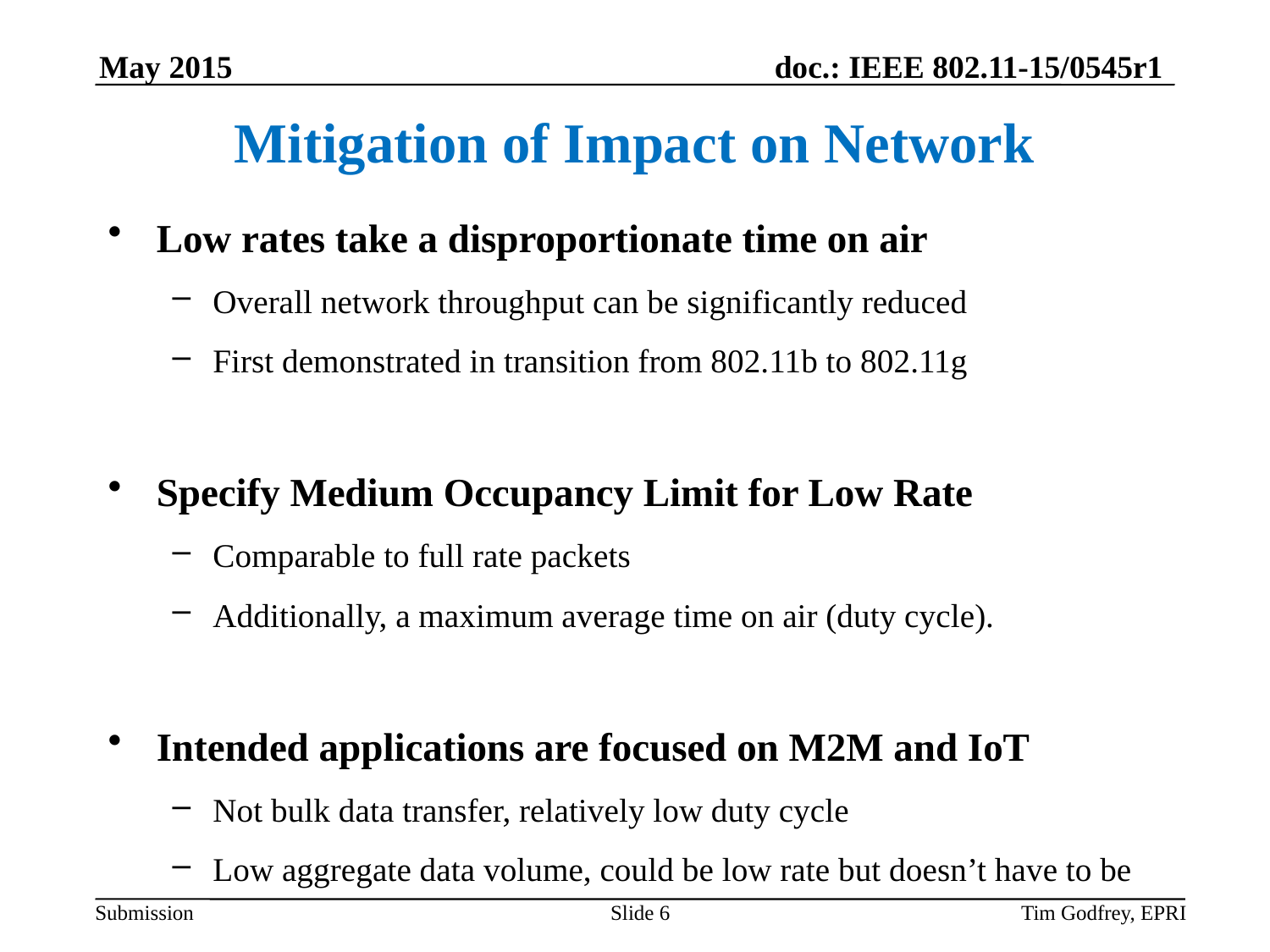

# Mitigation of Impact on Network
Low rates take a disproportionate time on air
Overall network throughput can be significantly reduced
First demonstrated in transition from 802.11b to 802.11g

Specify Medium Occupancy Limit for Low Rate
Comparable to full rate packets
Additionally, a maximum average time on air (duty cycle).

Intended applications are focused on M2M and IoT
Not bulk data transfer, relatively low duty cycle
Low aggregate data volume, could be low rate but doesn’t have to be

Slide 6
Tim Godfrey, EPRI